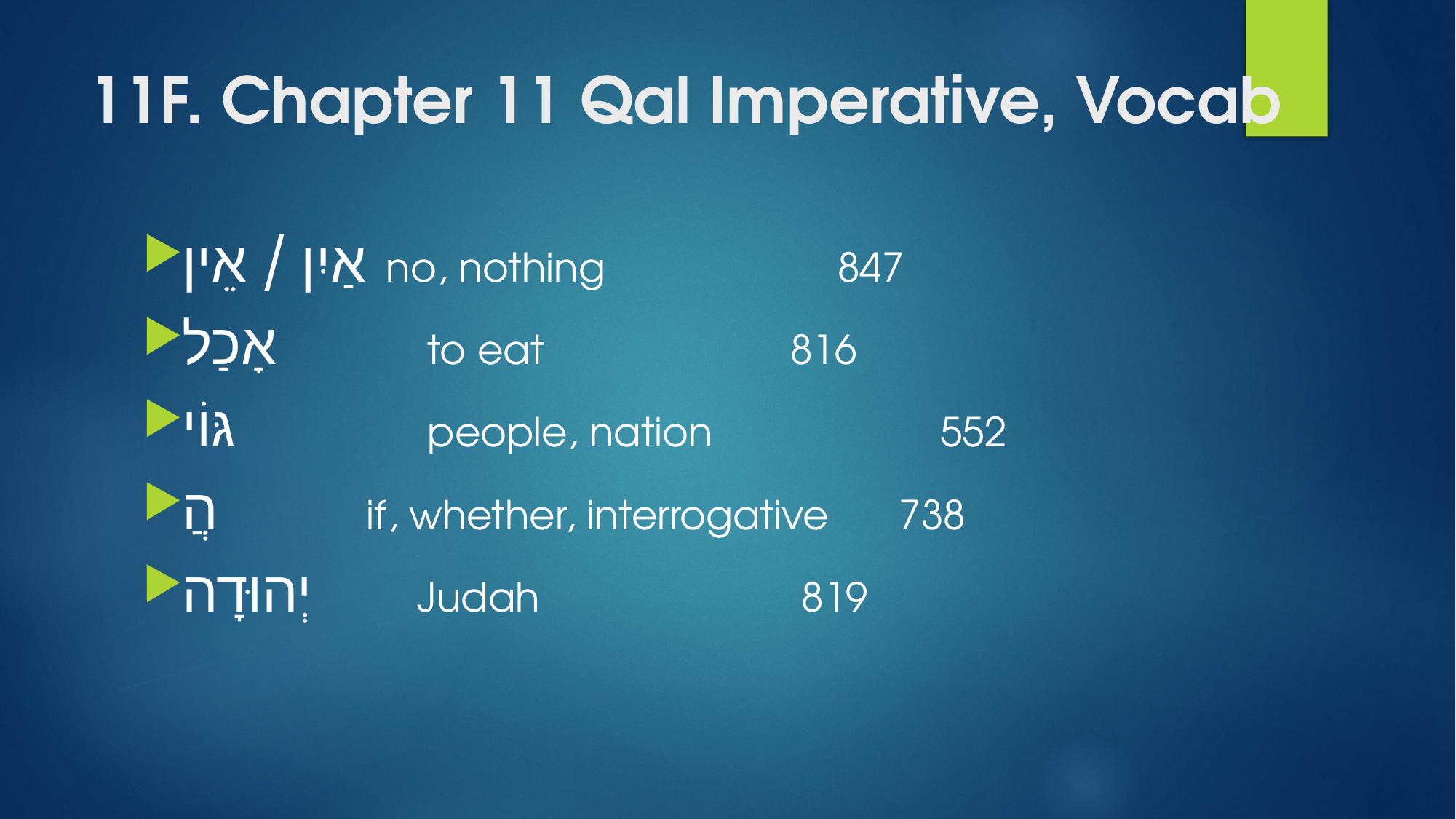

# 11F. Chapter 11 Qal Imperative, Vocab
אַיִן / אֵין 	no, nothing 			             847
אָכַל 		    to eat 				                  816
גּוֹי 		 	    people, nation		             552
הֲ		        if, whether, interrogative 	738
יְהוּדָה 	   Judah 				                   819